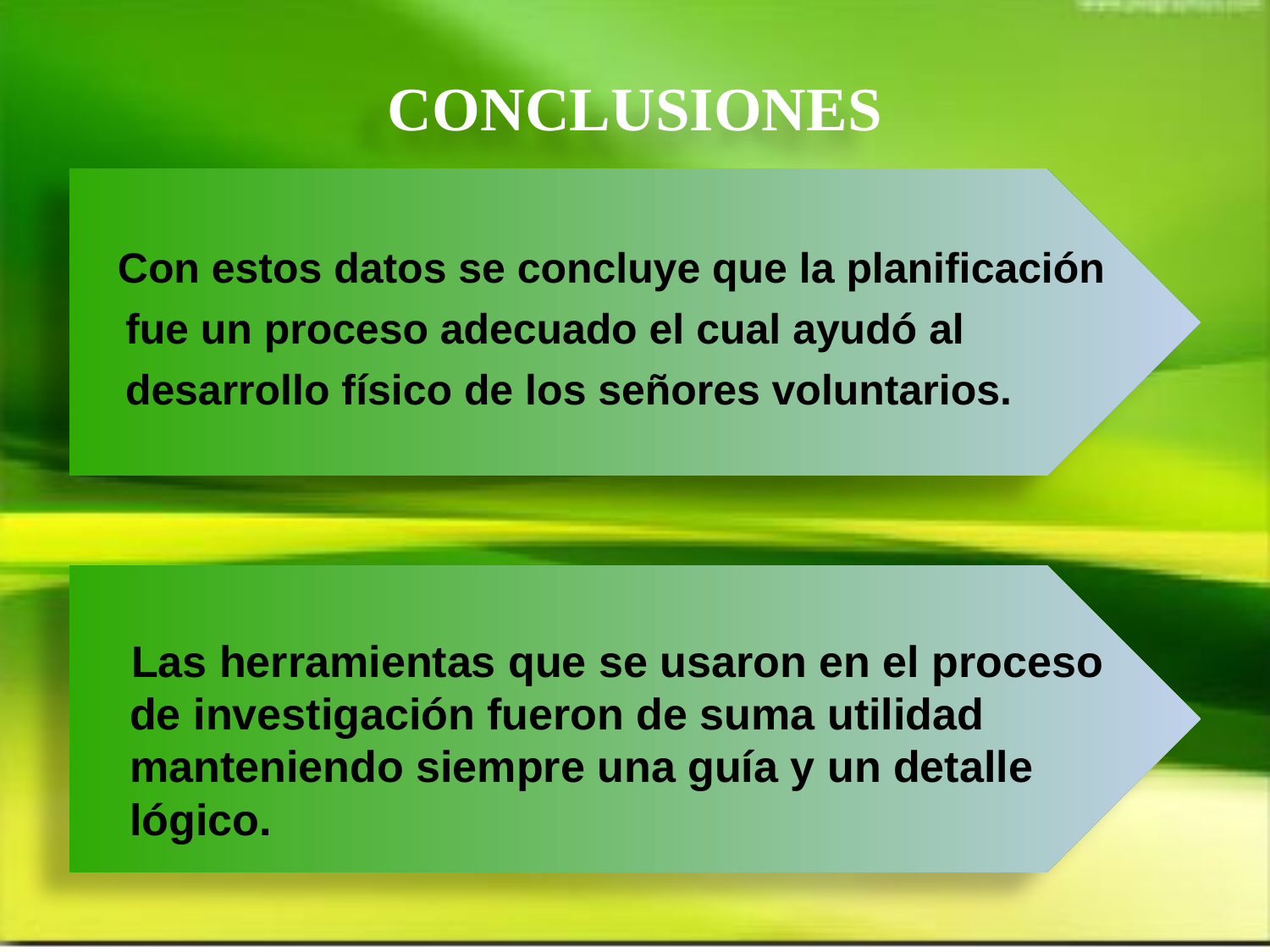

# CONCLUSIONES

   Con estos datos se concluye que la planificación fue un proceso adecuado el cual ayudó al desarrollo físico de los señores voluntarios.

    Las herramientas que se usaron en el proceso de investigación fueron de suma utilidad manteniendo siempre una guía y un detalle lógico.